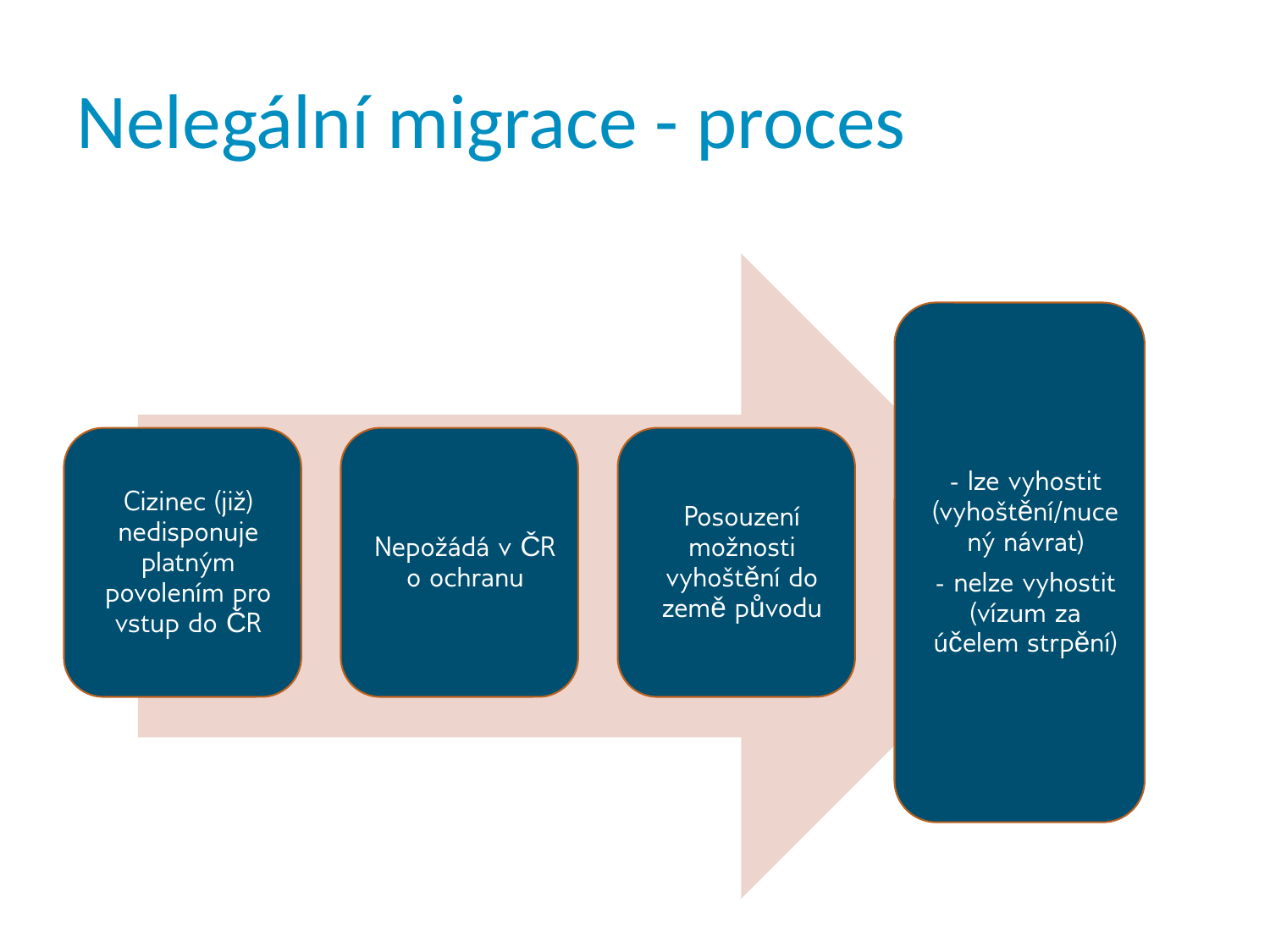

# Nelegální migrace - proces
Cizinec (již) nedisponuje platným povolením pro vstup do ČR
Nepožádá v ČR o ochranu
Posouzení možnosti vyhoštění do země původu
- lze vyhostit (vyhoštění/nucený návrat)
- nelze vyhostit (vízum za účelem strpění)